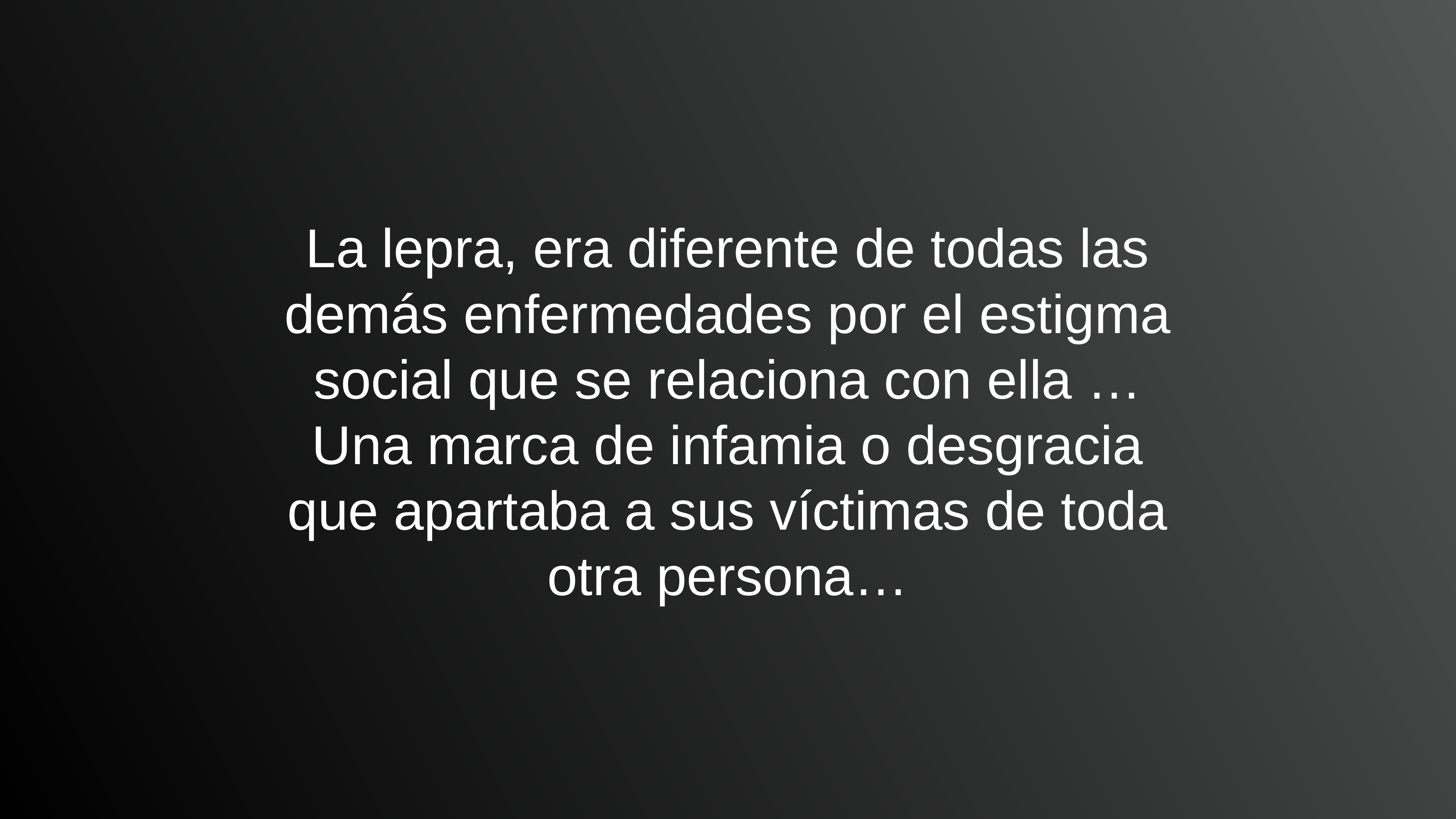

La lepra, era diferente de todas las demás enfermedades por el estigma social que se relaciona con ella … Una marca de infamia o desgracia que apartaba a sus víctimas de toda otra persona…